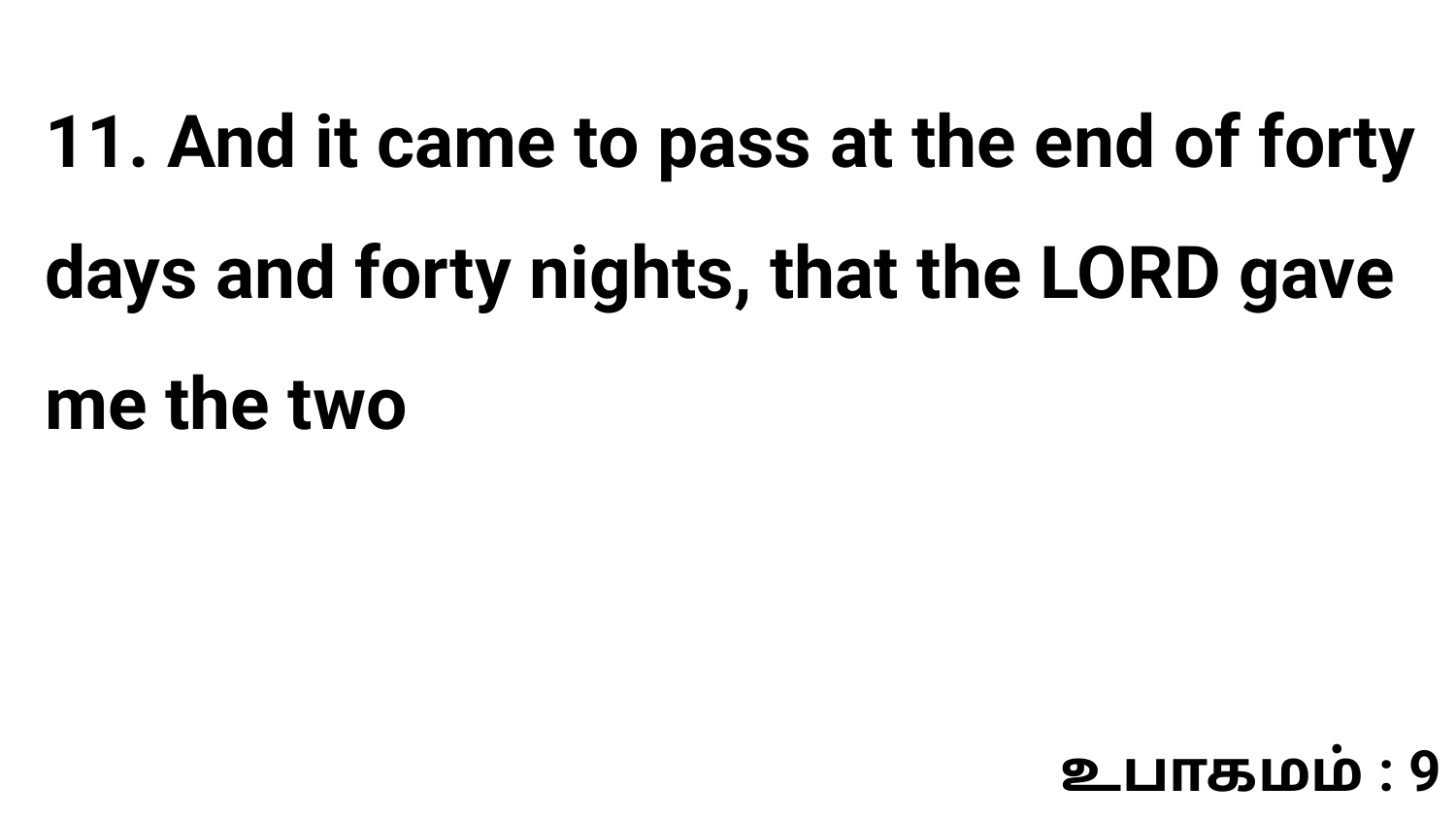

11. And it came to pass at the end of forty days and forty nights, that the LORD gave me the two
உபாகமம் : 9